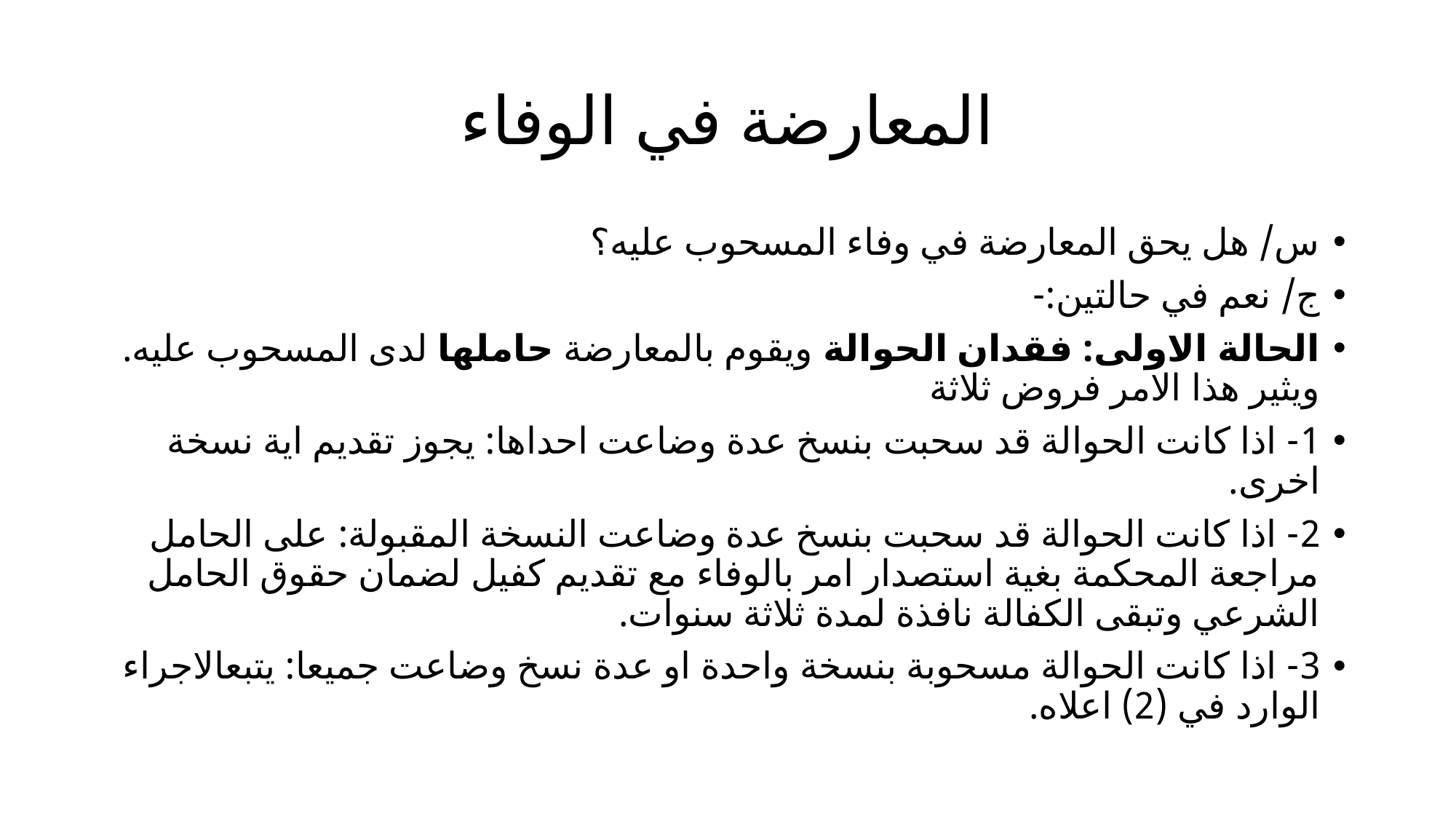

# المعارضة في الوفاء
س/ هل يحق المعارضة في وفاء المسحوب عليه؟
ج/ نعم في حالتين:-
الحالة الاولى: فقدان الحوالة ويقوم بالمعارضة حاملها لدى المسحوب عليه. ويثير هذا الامر فروض ثلاثة
1- اذا كانت الحوالة قد سحبت بنسخ عدة وضاعت احداها: يجوز تقديم اية نسخة اخرى.
2- اذا كانت الحوالة قد سحبت بنسخ عدة وضاعت النسخة المقبولة: على الحامل مراجعة المحكمة بغية استصدار امر بالوفاء مع تقديم كفيل لضمان حقوق الحامل الشرعي وتبقى الكفالة نافذة لمدة ثلاثة سنوات.
3- اذا كانت الحوالة مسحوبة بنسخة واحدة او عدة نسخ وضاعت جميعا: يتبعالاجراء الوارد في (2) اعلاه.